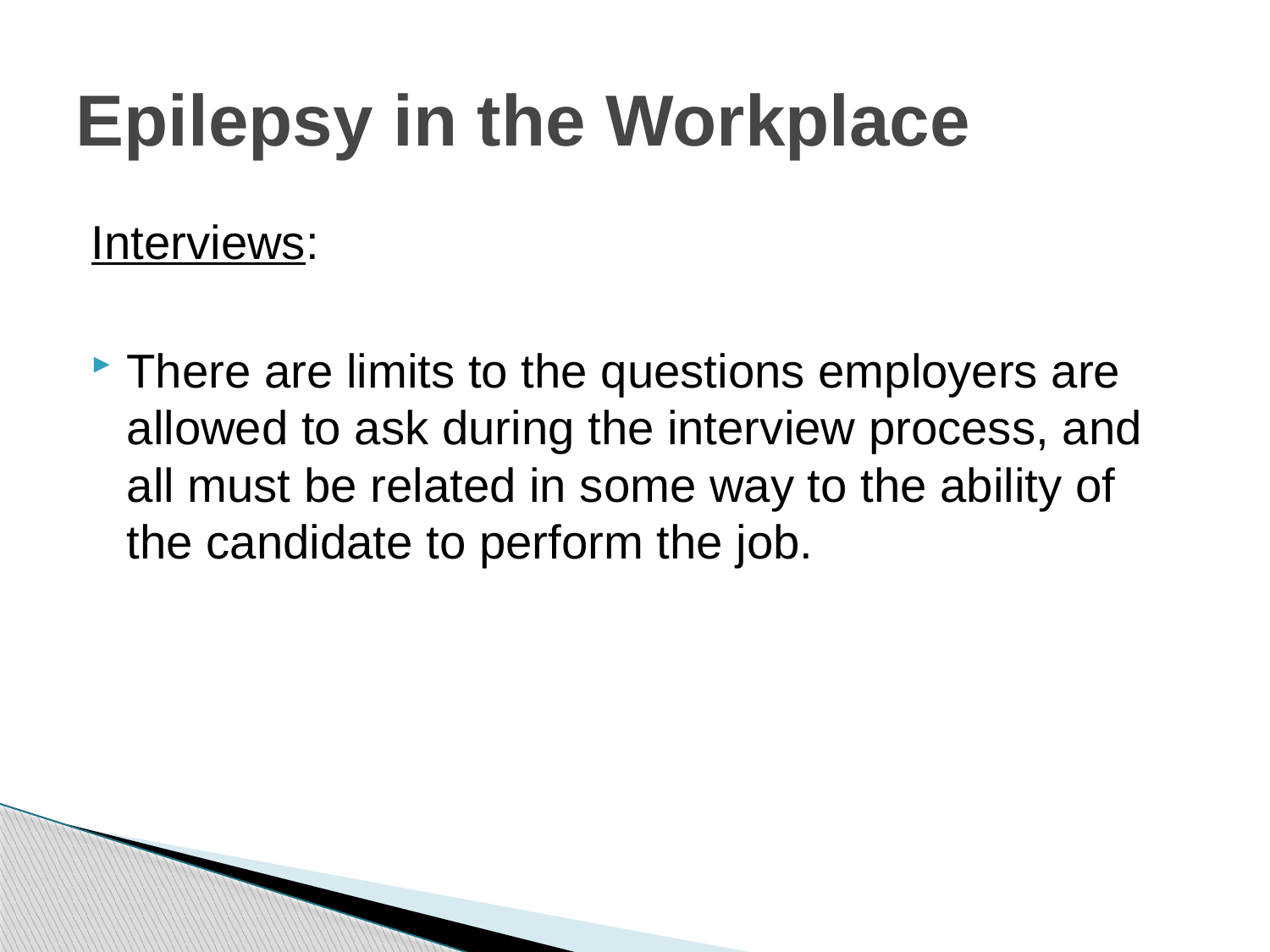

# Epilepsy in the Workplace
Interviews:

There are limits to the questions employers are allowed to ask during the interview process, and all must be related in some way to the ability of the candidate to perform the job.